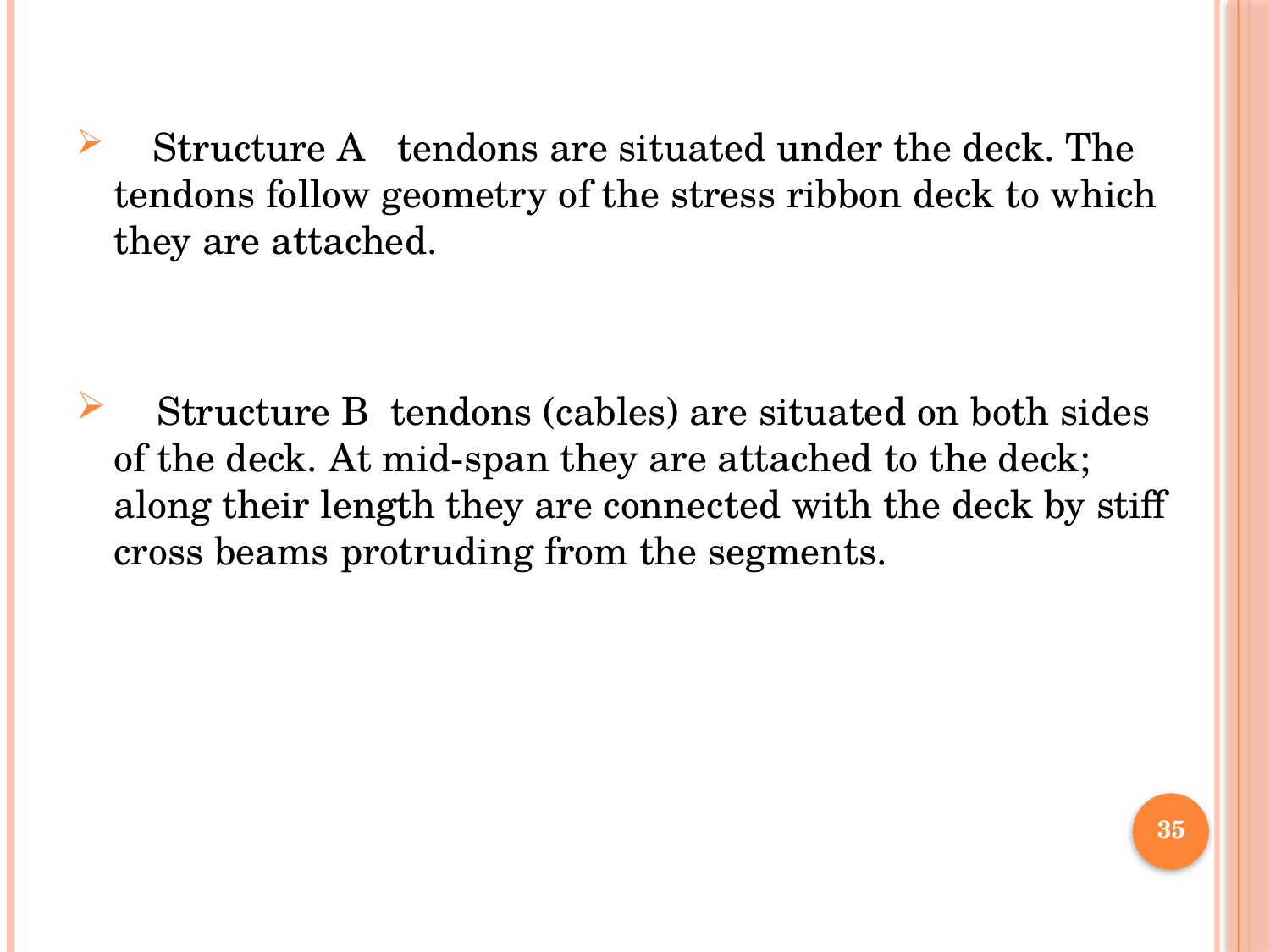

Structure A   tendons are situated under the deck. The tendons follow geometry of the stress ribbon deck to which they are attached.

    Structure B  tendons (cables) are situated on both sides of the deck. At mid-span they are attached to the deck; along their length they are connected with the deck by stiff cross beams protruding from the segments.

35